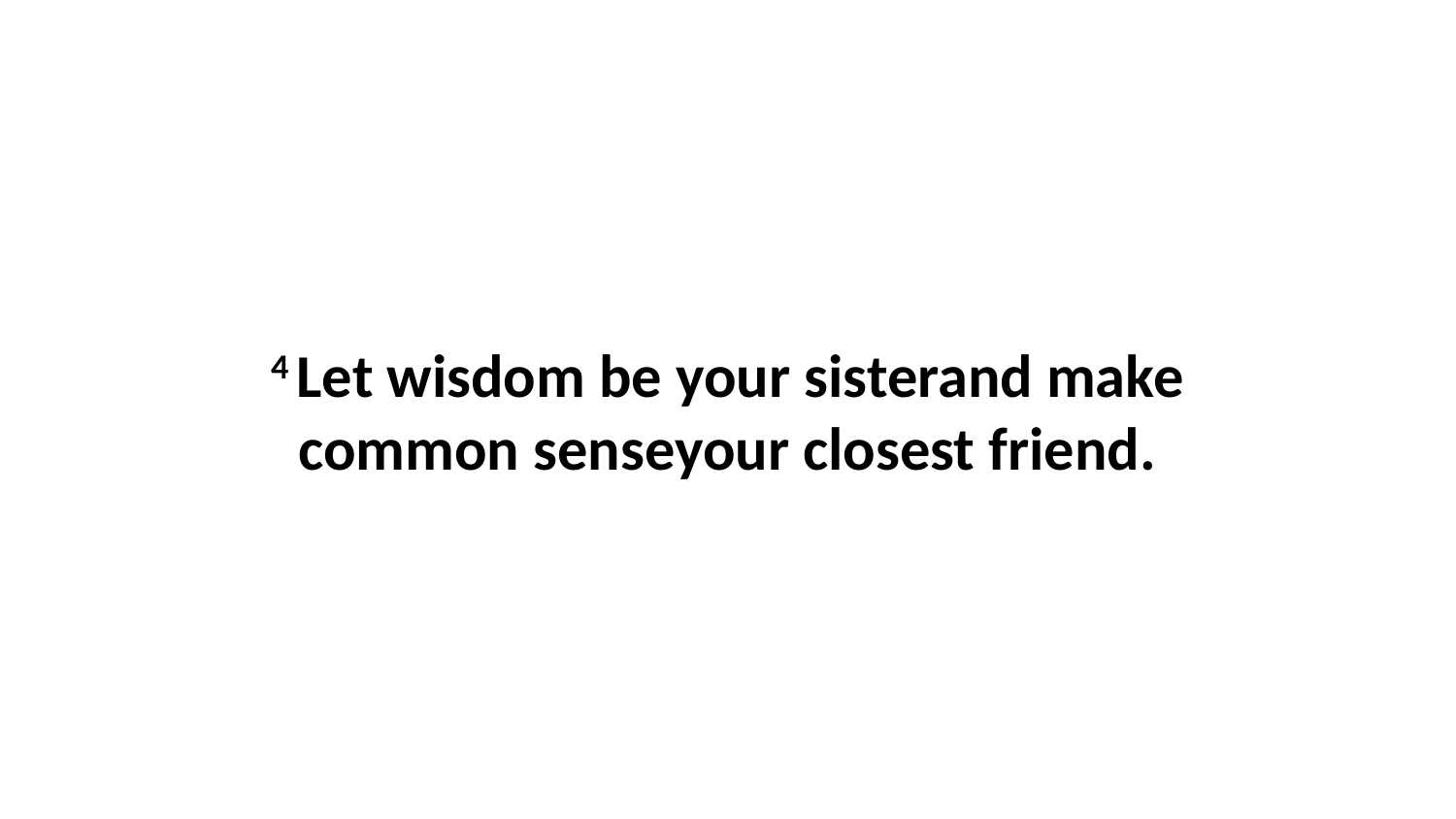

4 Let wisdom be your sisterand make common senseyour closest friend.